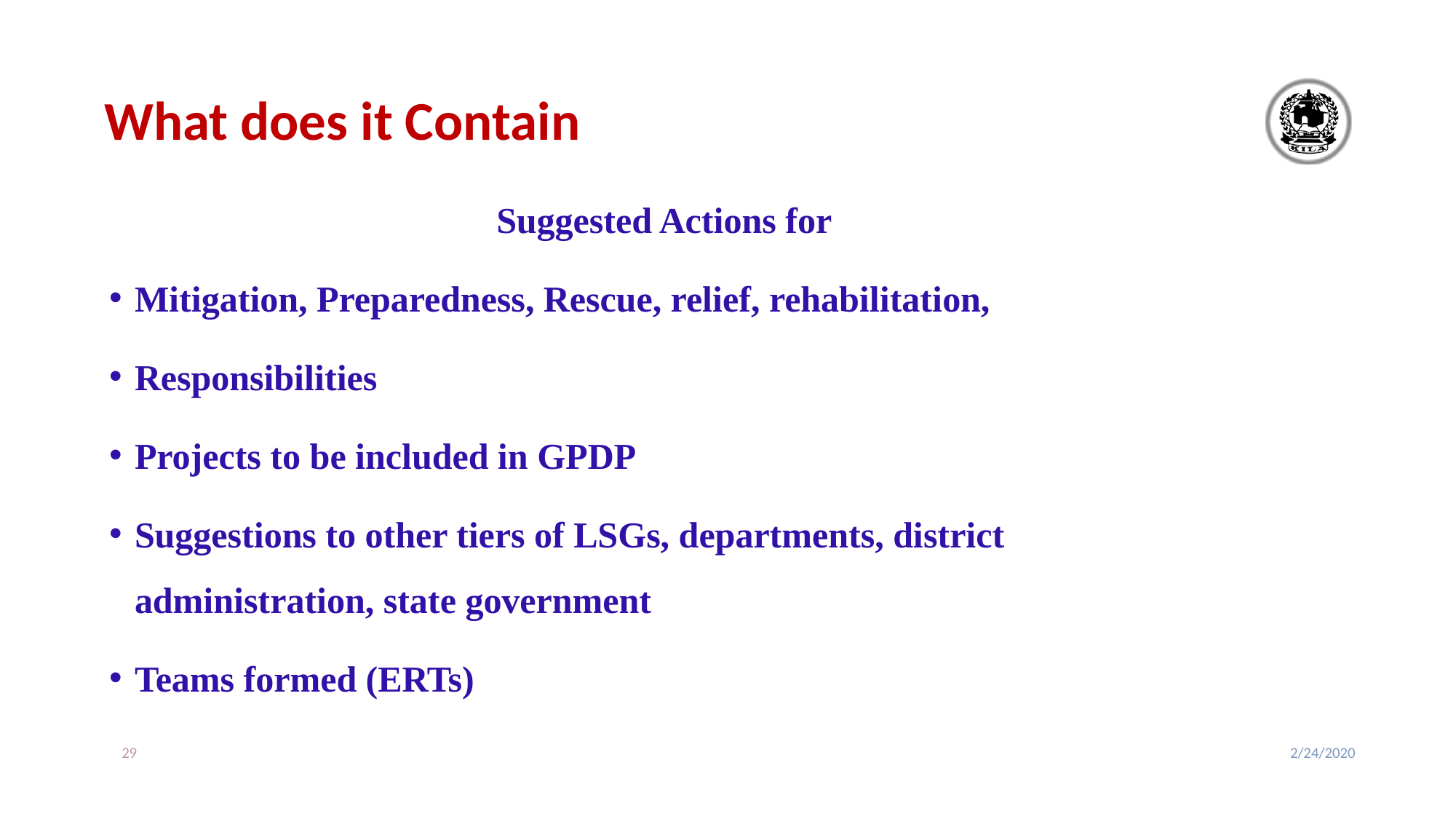

# What does it Contain
Suggested Actions for
Mitigation, Preparedness, Rescue, relief, rehabilitation,
Responsibilities
Projects to be included in GPDP
Suggestions to other tiers of LSGs, departments, district administration, state government
Teams formed (ERTs)

29
2/24/2020